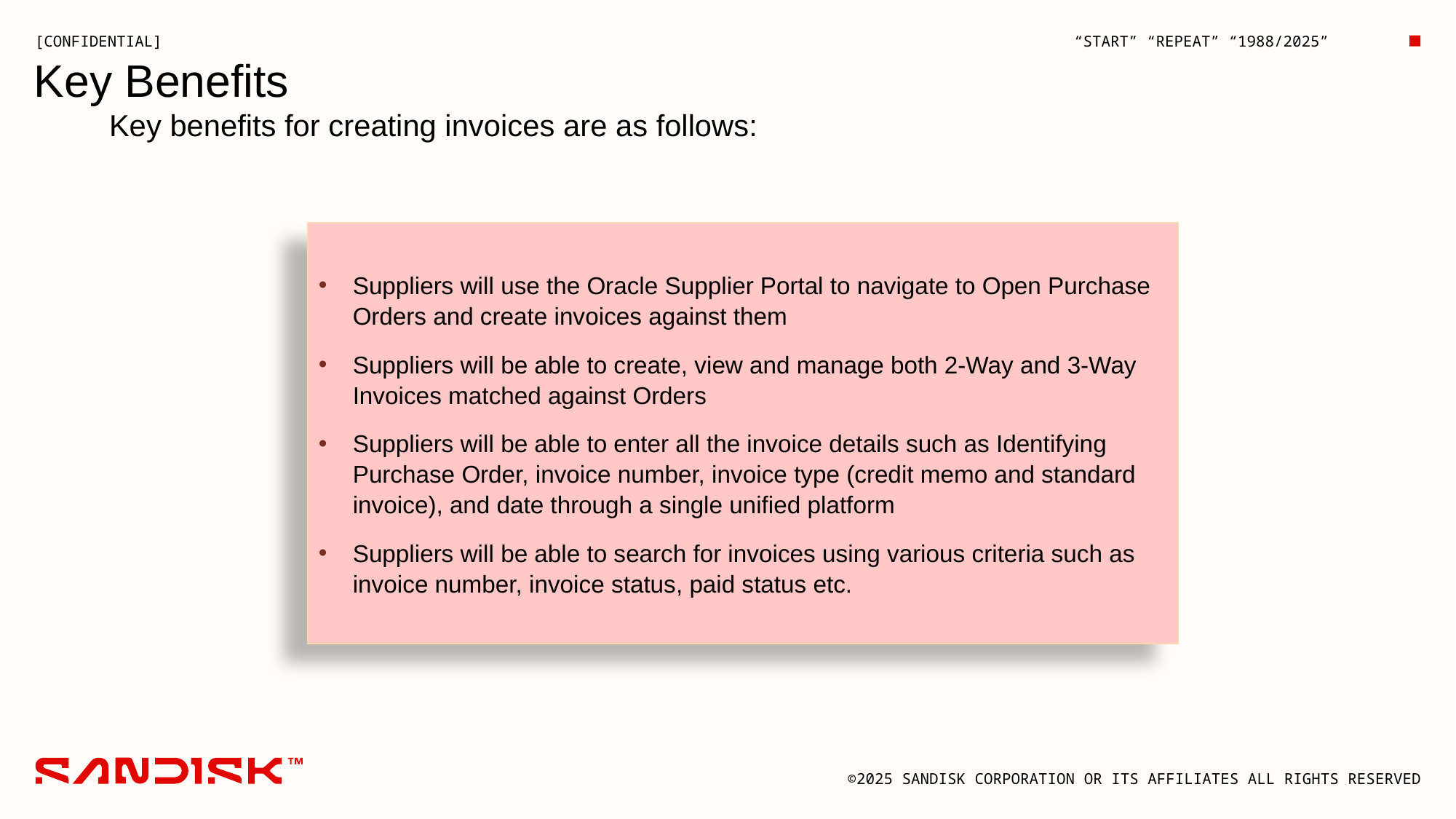

Key Benefits
	Key benefits for creating invoices are as follows:
Suppliers will use the Oracle Supplier Portal to navigate to Open Purchase Orders and create invoices against them
Suppliers will be able to create, view and manage both 2-Way and 3-Way Invoices matched against Orders
Suppliers will be able to enter all the invoice details such as Identifying Purchase Order, invoice number, invoice type (credit memo and standard invoice), and date through a single unified platform
Suppliers will be able to search for invoices using various criteria such as invoice number, invoice status, paid status etc.